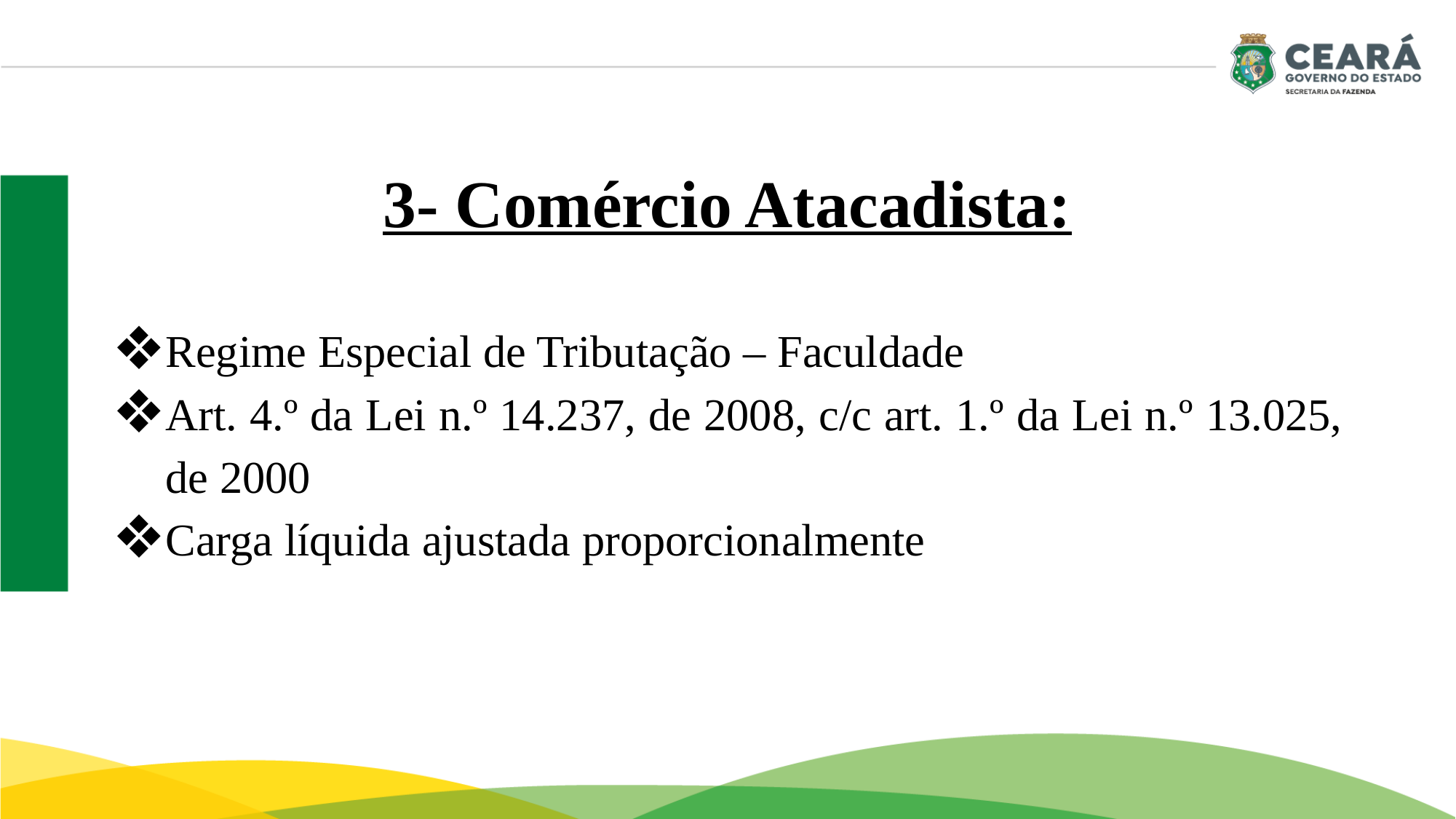

# 3- Comércio Atacadista:

Regime Especial de Tributação – Faculdade
Art. 4.º da Lei n.º 14.237, de 2008, c/c art. 1.º da Lei n.º 13.025, de 2000
Carga líquida ajustada proporcionalmente